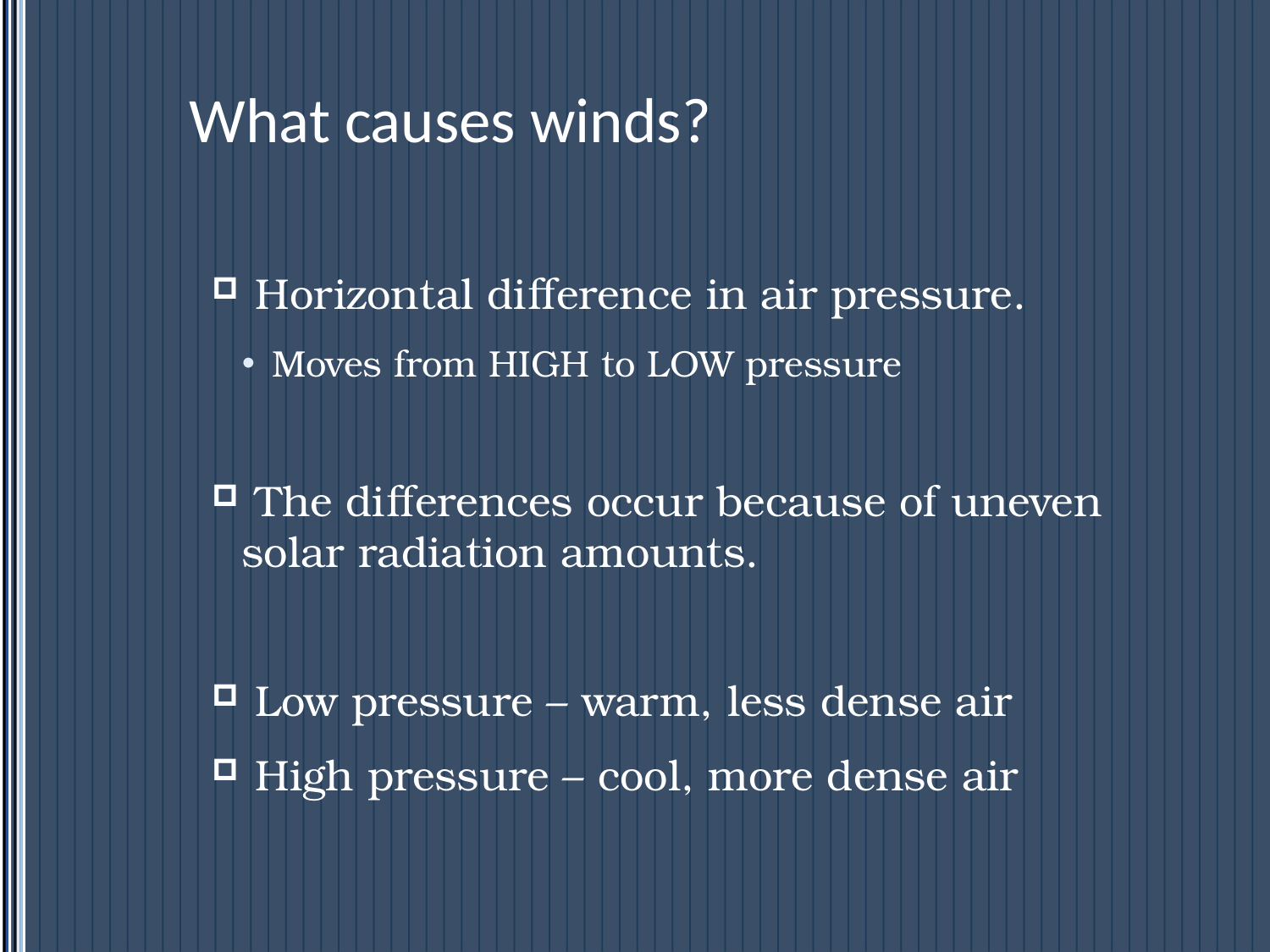

# What causes winds?
 Horizontal difference in air pressure.
Moves from HIGH to LOW pressure

 The differences occur because of uneven solar radiation amounts.

 Low pressure – warm, less dense air
 High pressure – cool, more dense air